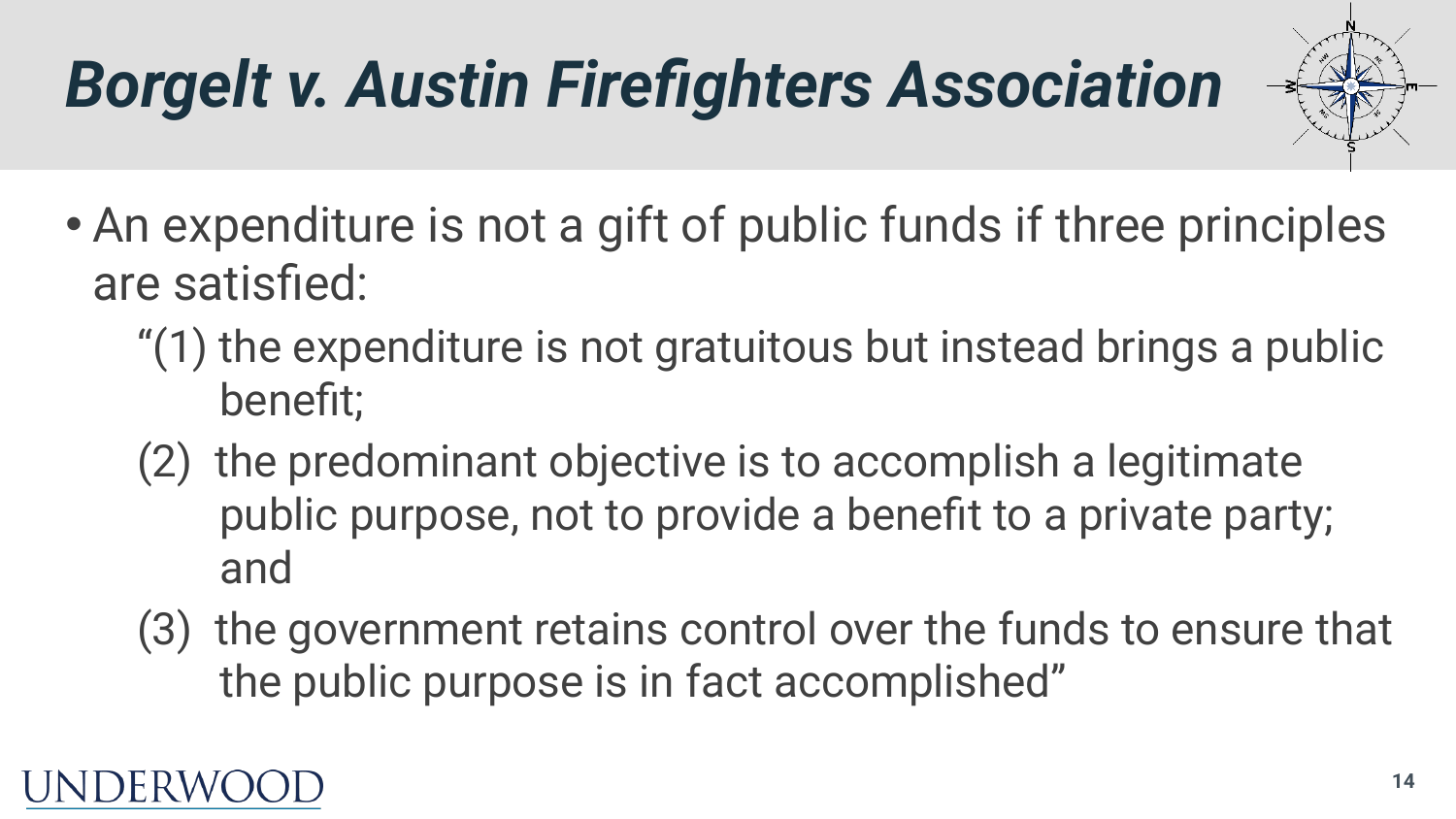

# Borgelt v. Austin Firefighters Association
An expenditure is not a gift of public funds if three principles are satisfied:
“(1) the expenditure is not gratuitous but instead brings a public  benefit;
(2)  the predominant objective is to accomplish a legitimate public purpose, not to provide a benefit to a private party; and
(3)  the government retains control over the funds to ensure that the public purpose is in fact accomplished”

14